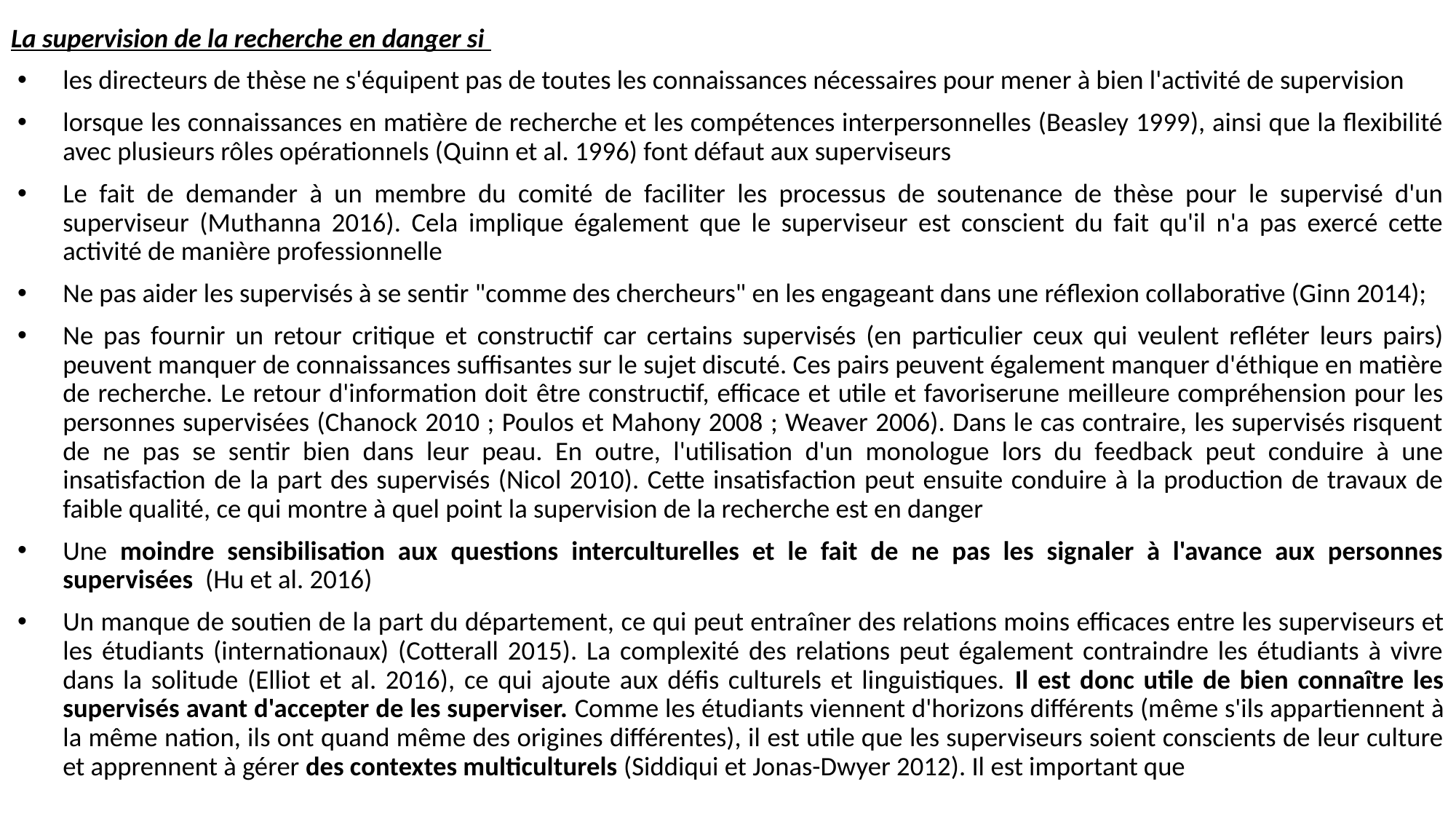

La supervision de la recherche en danger si
les directeurs de thèse ne s'équipent pas de toutes les connaissances nécessaires pour mener à bien l'activité de supervision
lorsque les connaissances en matière de recherche et les compétences interpersonnelles (Beasley 1999), ainsi que la flexibilité avec plusieurs rôles opérationnels (Quinn et al. 1996) font défaut aux superviseurs
Le fait de demander à un membre du comité de faciliter les processus de soutenance de thèse pour le supervisé d'un superviseur (Muthanna 2016). Cela implique également que le superviseur est conscient du fait qu'il n'a pas exercé cette activité de manière professionnelle
Ne pas aider les supervisés à se sentir "comme des chercheurs" en les engageant dans une réflexion collaborative (Ginn 2014);
Ne pas fournir un retour critique et constructif car certains supervisés (en particulier ceux qui veulent refléter leurs pairs) peuvent manquer de connaissances suffisantes sur le sujet discuté. Ces pairs peuvent également manquer d'éthique en matière de recherche. Le retour d'information doit être constructif, efficace et utile et favoriserune meilleure compréhension pour les personnes supervisées (Chanock 2010 ; Poulos et Mahony 2008 ; Weaver 2006). Dans le cas contraire, les supervisés risquent de ne pas se sentir bien dans leur peau. En outre, l'utilisation d'un monologue lors du feedback peut conduire à une insatisfaction de la part des supervisés (Nicol 2010). Cette insatisfaction peut ensuite conduire à la production de travaux de faible qualité, ce qui montre à quel point la supervision de la recherche est en danger
Une moindre sensibilisation aux questions interculturelles et le fait de ne pas les signaler à l'avance aux personnes supervisées  (Hu et al. 2016)
Un manque de soutien de la part du département, ce qui peut entraîner des relations moins efficaces entre les superviseurs et les étudiants (internationaux) (Cotterall 2015). La complexité des relations peut également contraindre les étudiants à vivre dans la solitude (Elliot et al. 2016), ce qui ajoute aux défis culturels et linguistiques. Il est donc utile de bien connaître les supervisés avant d'accepter de les superviser. Comme les étudiants viennent d'horizons différents (même s'ils appartiennent à la même nation, ils ont quand même des origines différentes), il est utile que les superviseurs soient conscients de leur culture et apprennent à gérer des contextes multiculturels (Siddiqui et Jonas-Dwyer 2012). Il est important que